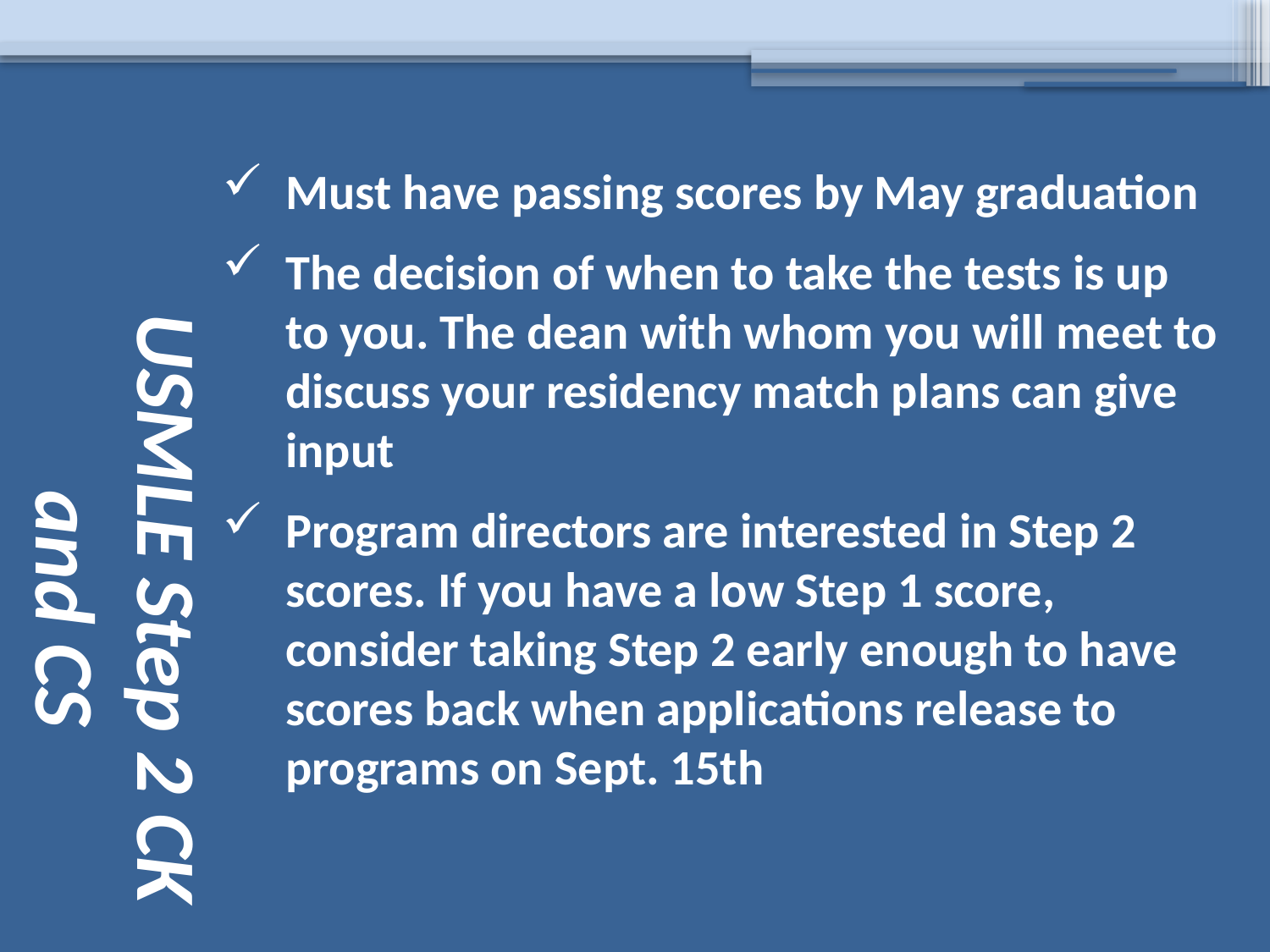

# USMLE Step 2 CK and CS
Must have passing scores by May graduation

The decision of when to take the tests is up to you. The dean with whom you will meet to discuss your residency match plans can give input

Program directors are interested in Step 2 scores. If you have a low Step 1 score, consider taking Step 2 early enough to have scores back when applications release to programs on Sept. 15th